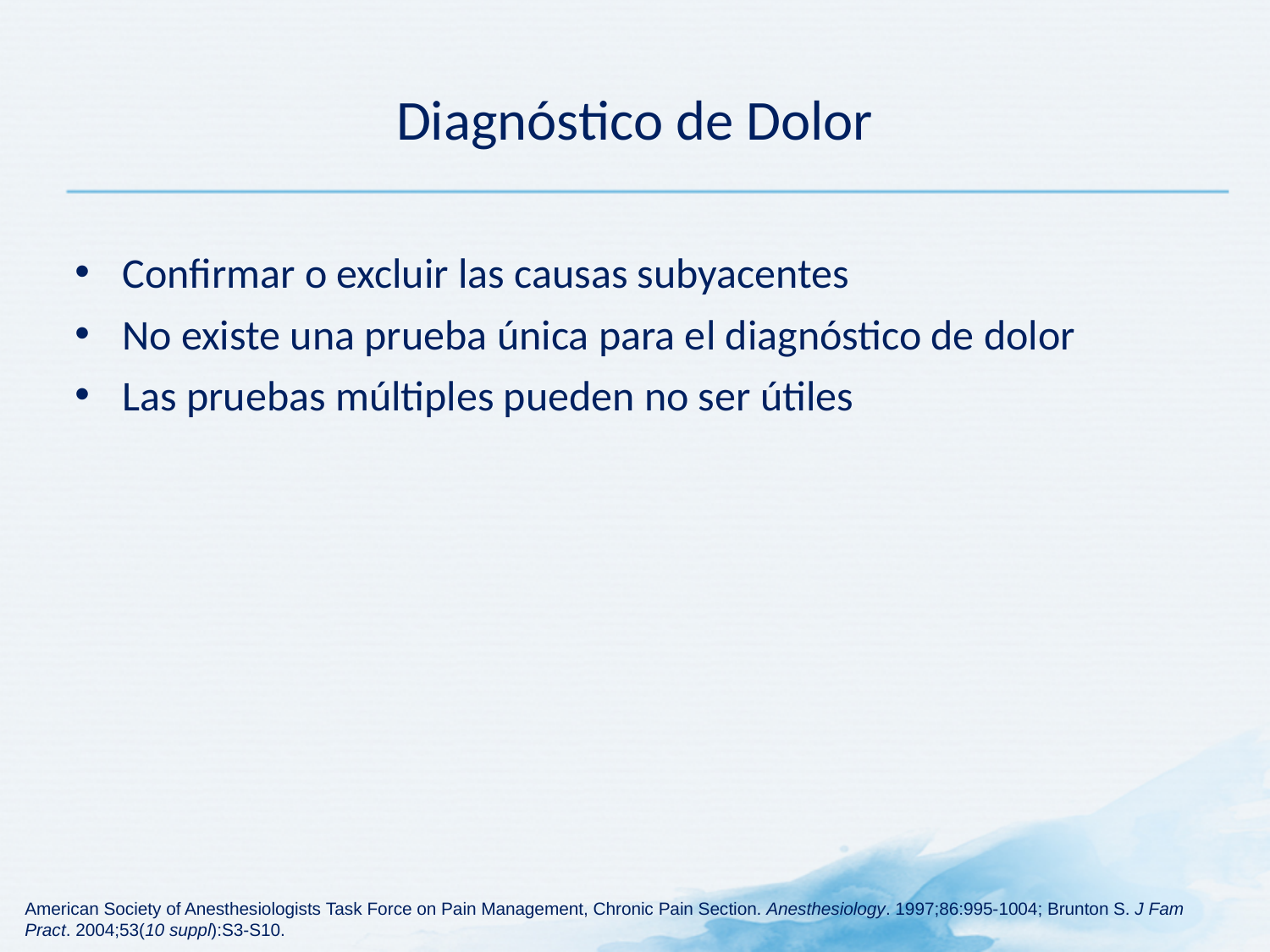

# Diagnóstico de Dolor
Confirmar o excluir las causas subyacentes
No existe una prueba única para el diagnóstico de dolor
Las pruebas múltiples pueden no ser útiles
American Society of Anesthesiologists Task Force on Pain Management, Chronic Pain Section. Anesthesiology. 1997;86:995-1004; Brunton S. J Fam Pract. 2004;53(10 suppl):S3-S10.